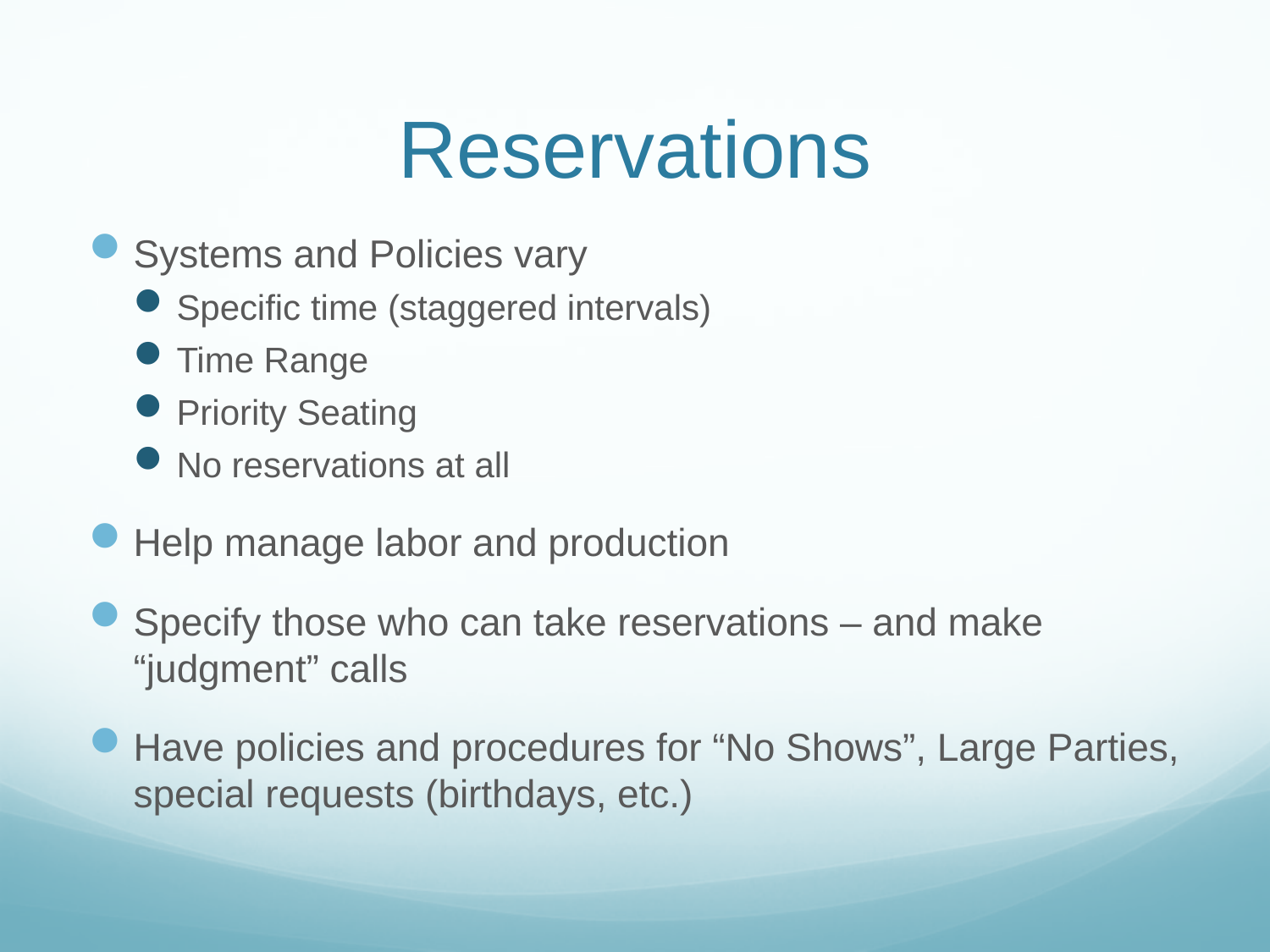

# Reservations
Systems and Policies vary
Specific time (staggered intervals)
Time Range
Priority Seating
No reservations at all
Help manage labor and production
Specify those who can take reservations – and make “judgment” calls
Have policies and procedures for “No Shows”, Large Parties, special requests (birthdays, etc.)